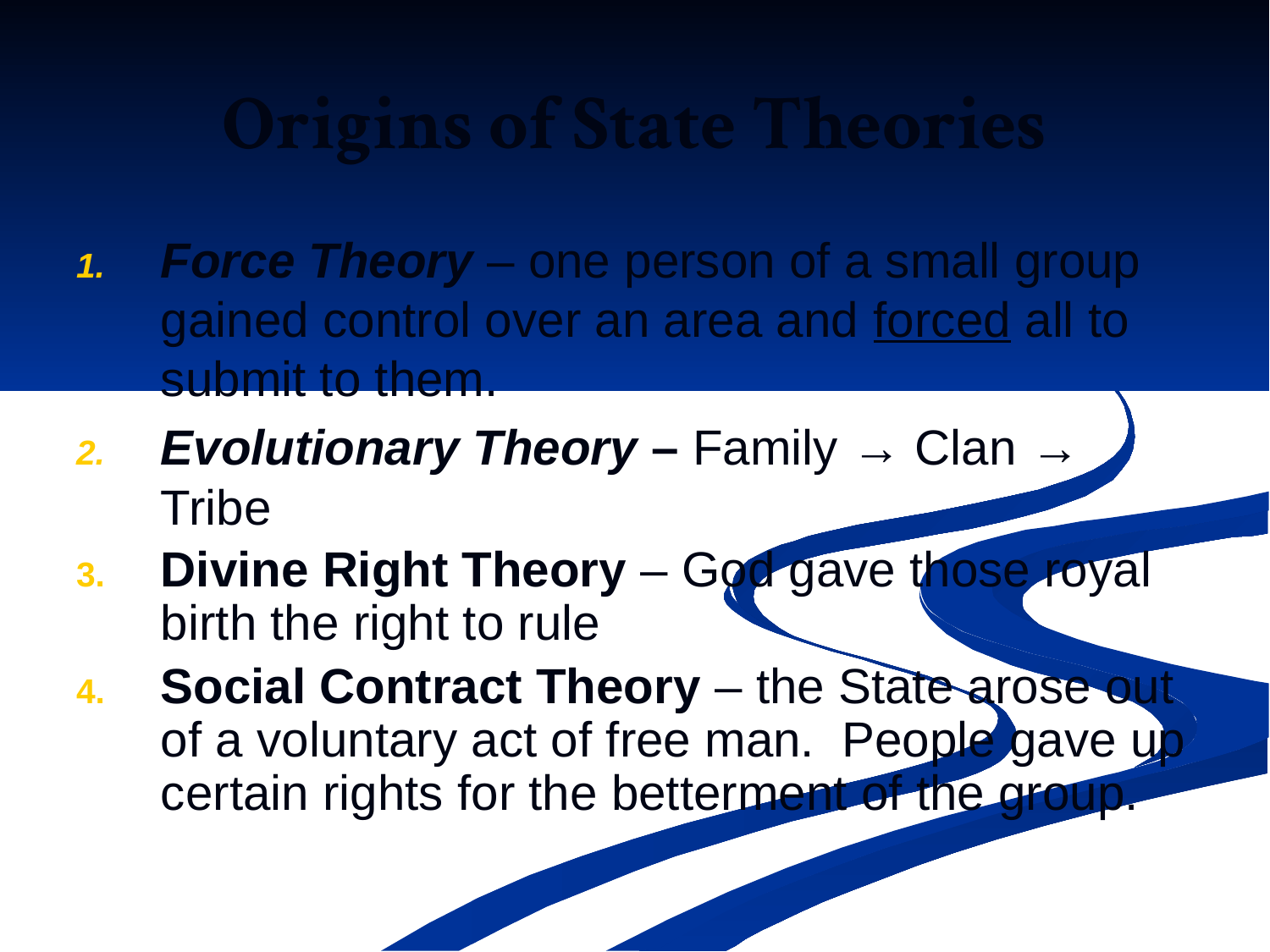

# Origins of State Theories
Force Theory – one person of a small group gained control over an area and forced all to submit to them.
Evolutionary Theory – Family → Clan → Tribe
Divine Right Theory – God gave those royal birth the right to rule
Social Contract Theory – the State arose out of a voluntary act of free man.  People gave up certain rights for the betterment of the group.